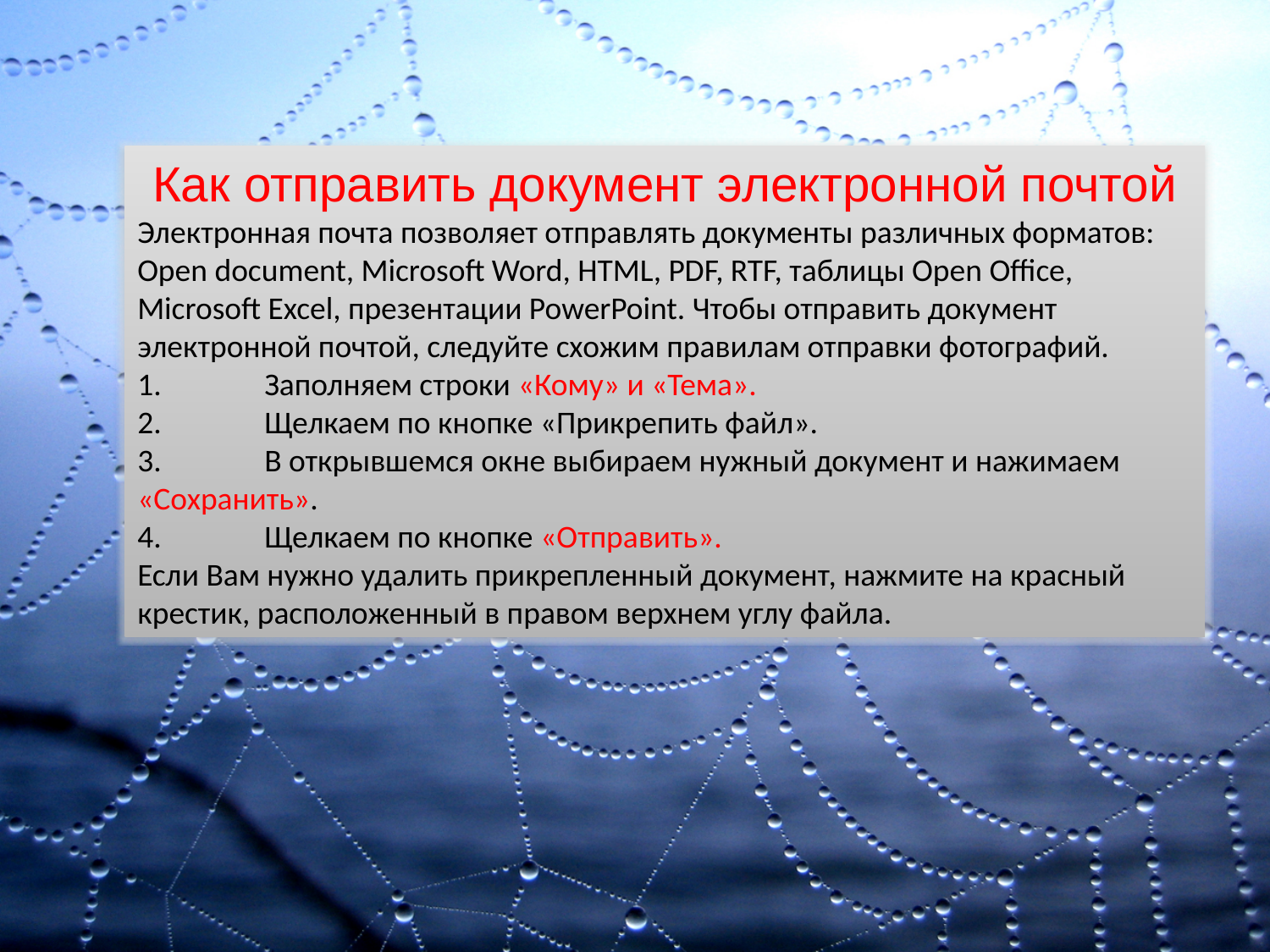

Как отправить документ электронной почтой
Электронная почта позволяет отправлять документы различных форматов: Open document, Microsoft Word, HTML, PDF, RTF, таблицы Open Office, Microsoft Excel, презентации PowerPoint. Чтобы отправить документ электронной почтой, следуйте схожим правилам отправки фотографий.
1.	Заполняем строки «Кому» и «Тема».
2.	Щелкаем по кнопке «Прикрепить файл».
3.	В открывшемся окне выбираем нужный документ и нажимаем «Сохранить».
4.	Щелкаем по кнопке «Отправить».
Если Вам нужно удалить прикрепленный документ, нажмите на красный крестик, расположенный в правом верхнем углу файла.